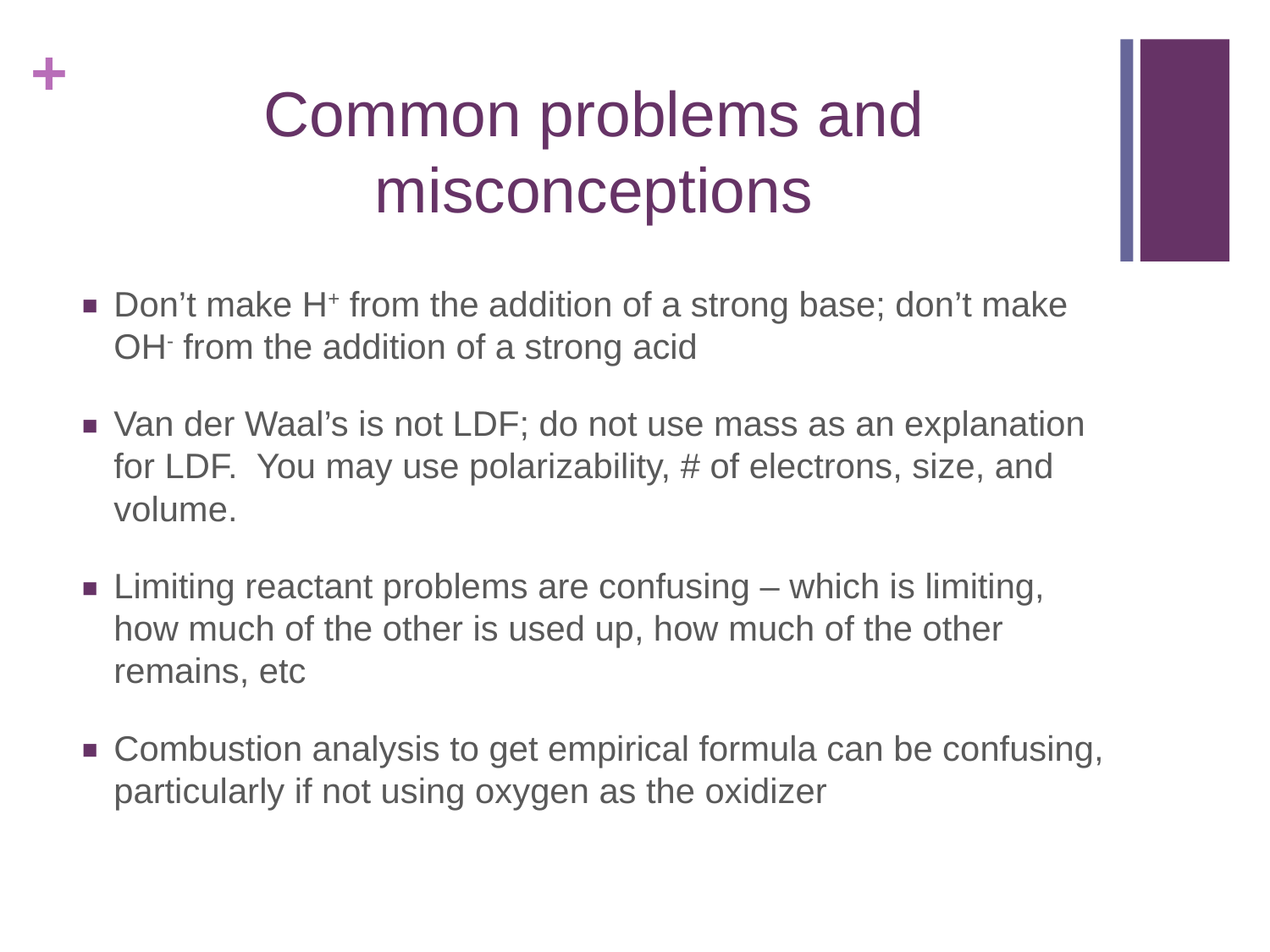

# Common problems and misconceptions
Don’t make H+ from the addition of a strong base; don’t make OH- from the addition of a strong acid
Van der Waal’s is not LDF; do not use mass as an explanation for LDF.  You may use polarizability, # of electrons, size, and volume.
Limiting reactant problems are confusing – which is limiting, how much of the other is used up, how much of the other remains, etc
Combustion analysis to get empirical formula can be confusing, particularly if not using oxygen as the oxidizer